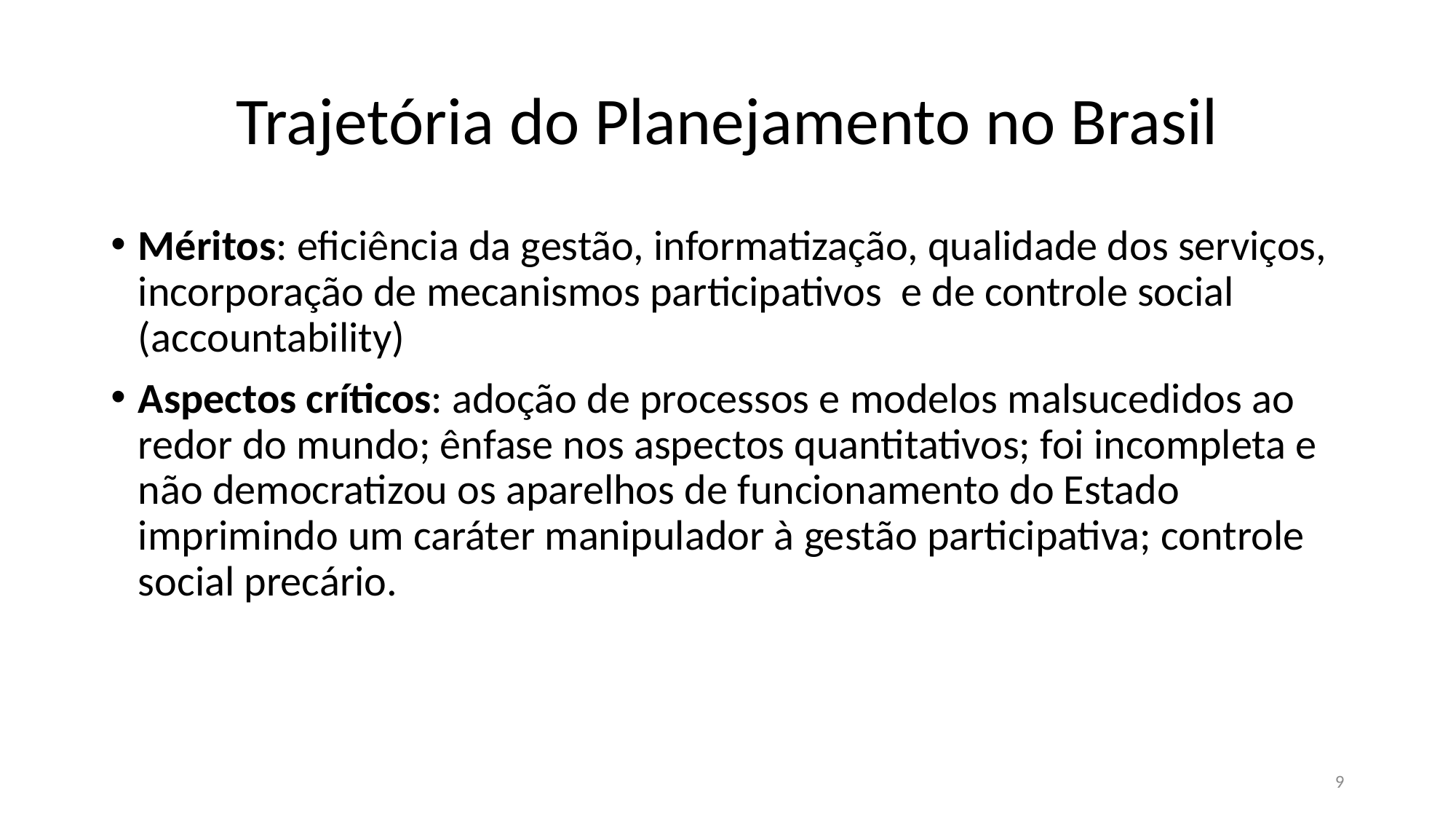

# Trajetória do Planejamento no Brasil
Méritos: eficiência da gestão, informatização, qualidade dos serviços, incorporação de mecanismos participativos  e de controle social (accountability)
Aspectos críticos: adoção de processos e modelos malsucedidos ao redor do mundo; ênfase nos aspectos quantitativos; foi incompleta e não democratizou os aparelhos de funcionamento do Estado imprimindo um caráter manipulador à gestão participativa; controle social precário.

9